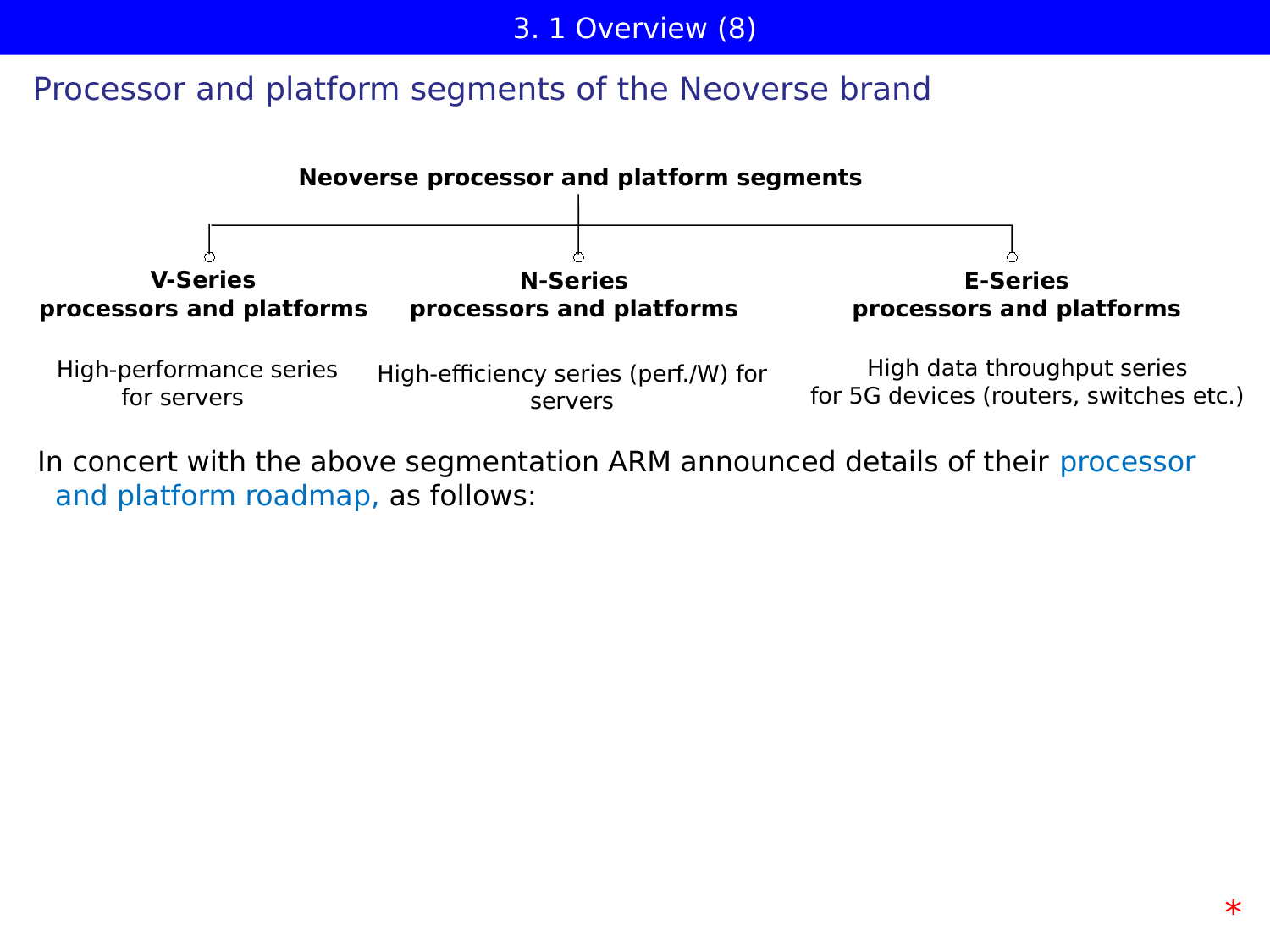

# 3. 1 Overview (8)
Processor and platform segments of the Neoverse brand
Neoverse processor and platform segments

V-Series
processors and platforms
N-Series
processors and platforms
E-Series
processors and platforms
High data throughput series
for 5G devices (routers, switches etc.)
High-performance series
         for servers
High-efficiency series (perf./W) for servers
In concert with the above segmentation ARM announced details of their processor
  and platform roadmap, as follows:
*